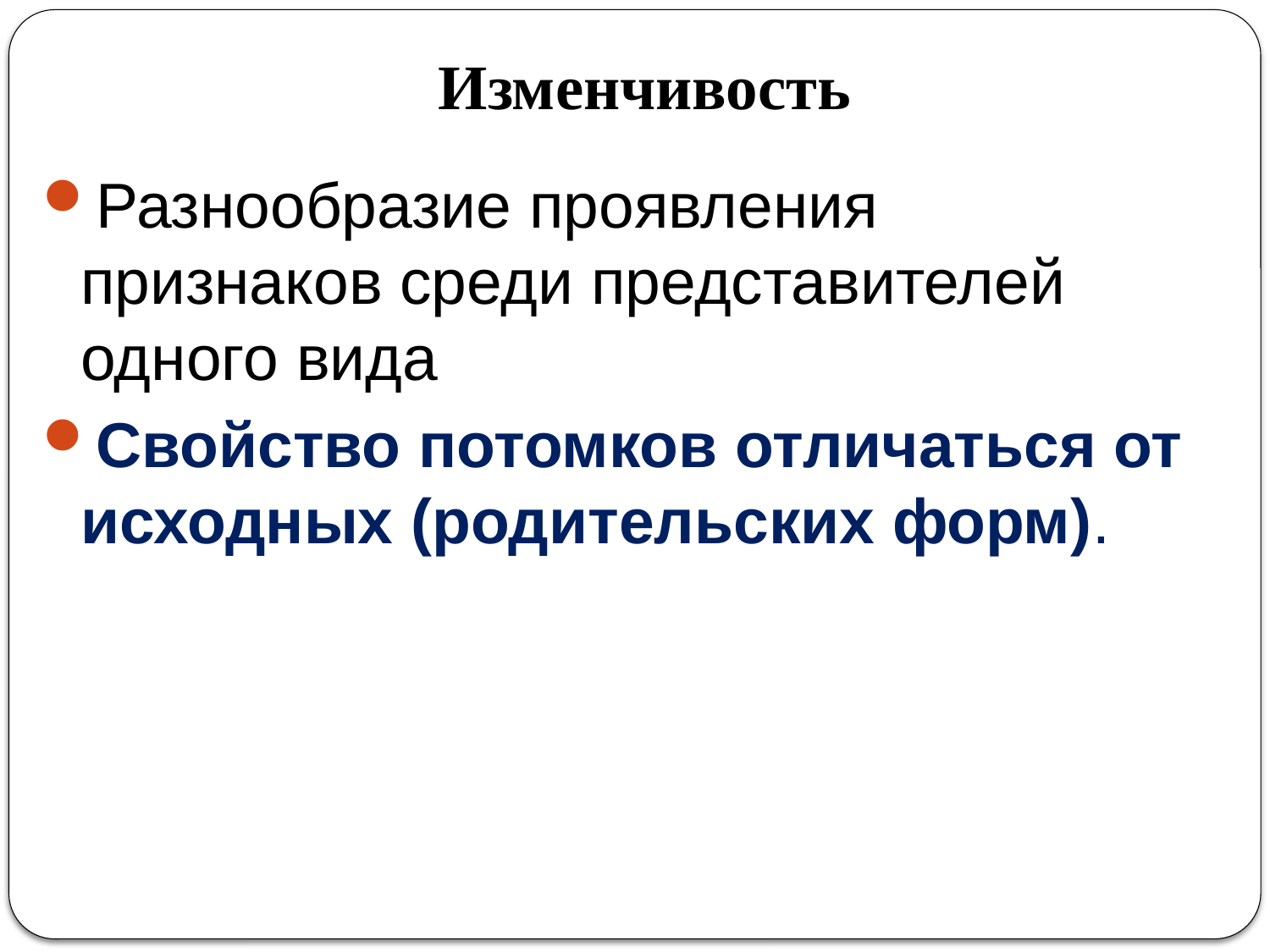

Изменчивость
Разнообразие проявления признаков среди представителей одного вида
Свойство потомков отличаться от исходных (родительских форм).